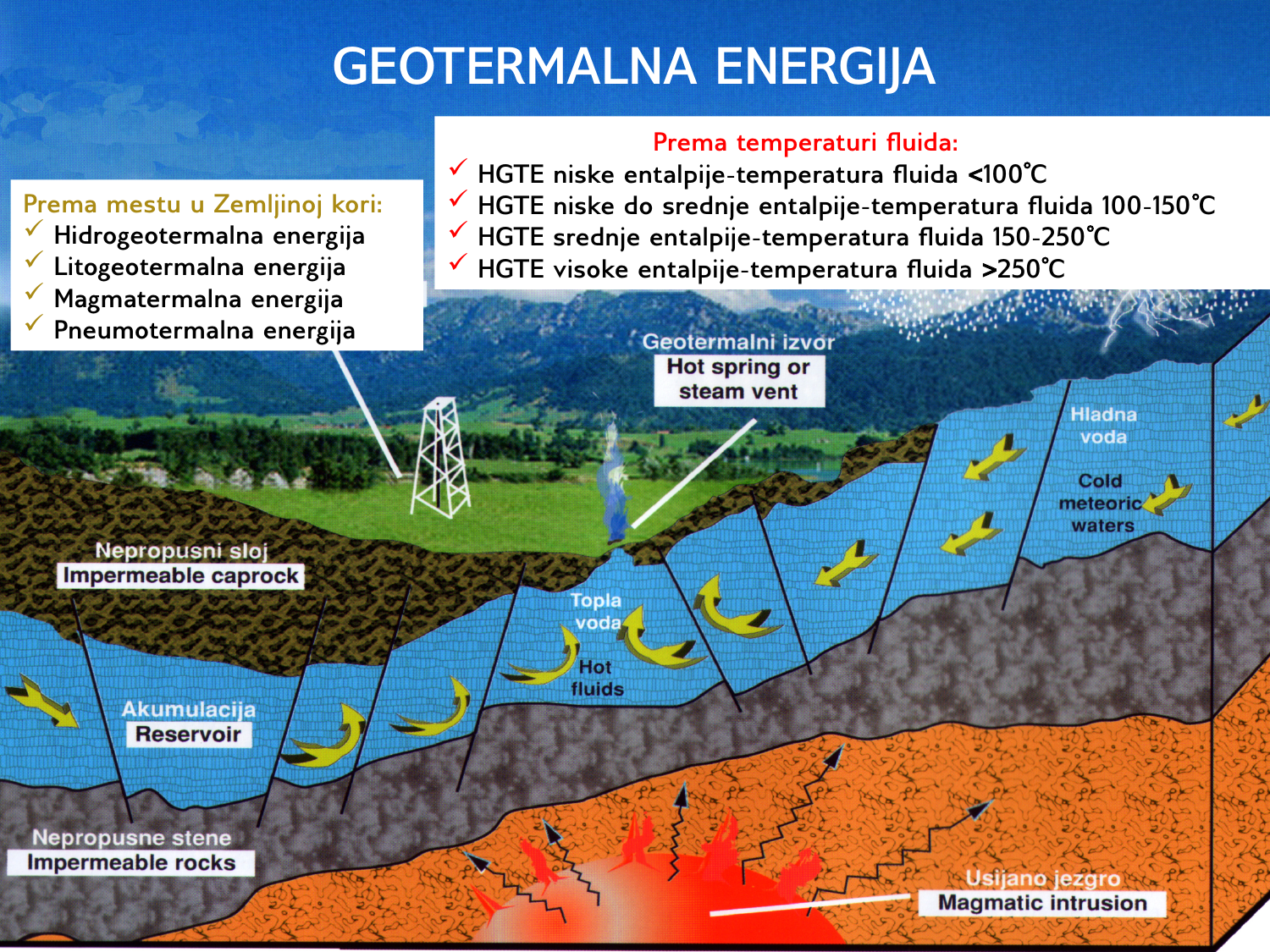

# GEOTERMALNA ENERGIJA
                             Prema temperaturi fluida:
 HGTE niske entalpije-temperatura fluida <100°C
 HGTE niske do srednje entalpije-temperatura fluida 100-150°C
 HGTE srednje entalpije-temperatura fluida 150-250°C
 HGTE visoke entalpije-temperatura fluida >250°C
Prema mestu u Zemljinoj kori:
 Hidrogeotermalna energija
 Litogeotermalna energija
 Magmatermalna energija
 Pneumotermalna energija